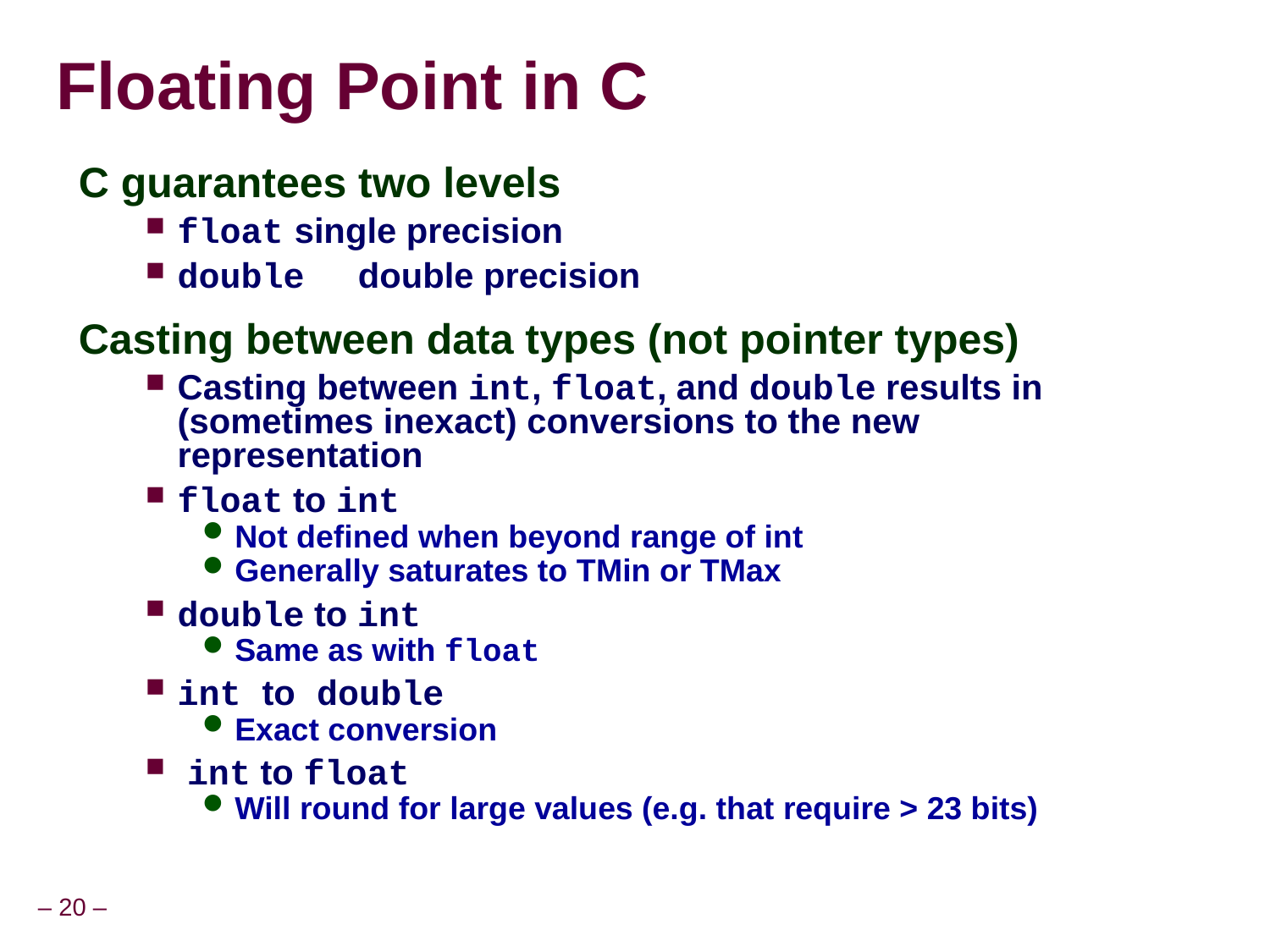

Floating Point in C
C guarantees two levels
float	single precision
double	double precision
Casting between data types (not pointer types)
Casting between int, float, and double results in (sometimes inexact) conversions to the new representation
float to int
Not defined when beyond range of int
Generally saturates to TMin or TMax
double to int
Same as with float
int to double
Exact conversion
 int to float
Will round for large values (e.g. that require > 23 bits)